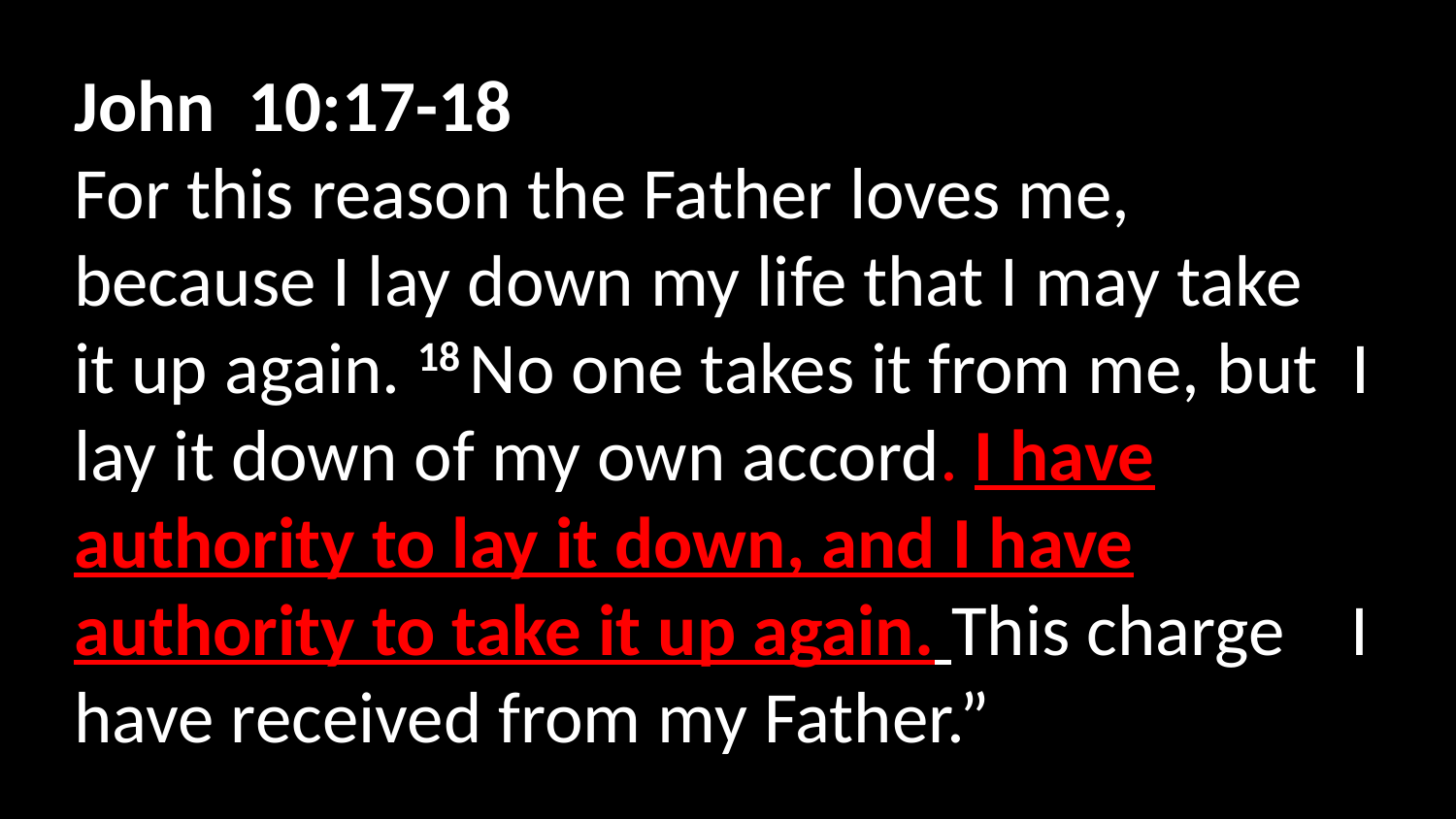

John  10:17-18
For this reason the Father loves me,  because I lay down my life that I may take  it up again. 18 No one takes it from me, but  I lay it down of my own accord. I have authority to lay it down, and I have authority to take it up again. This charge    I have received from my Father.”